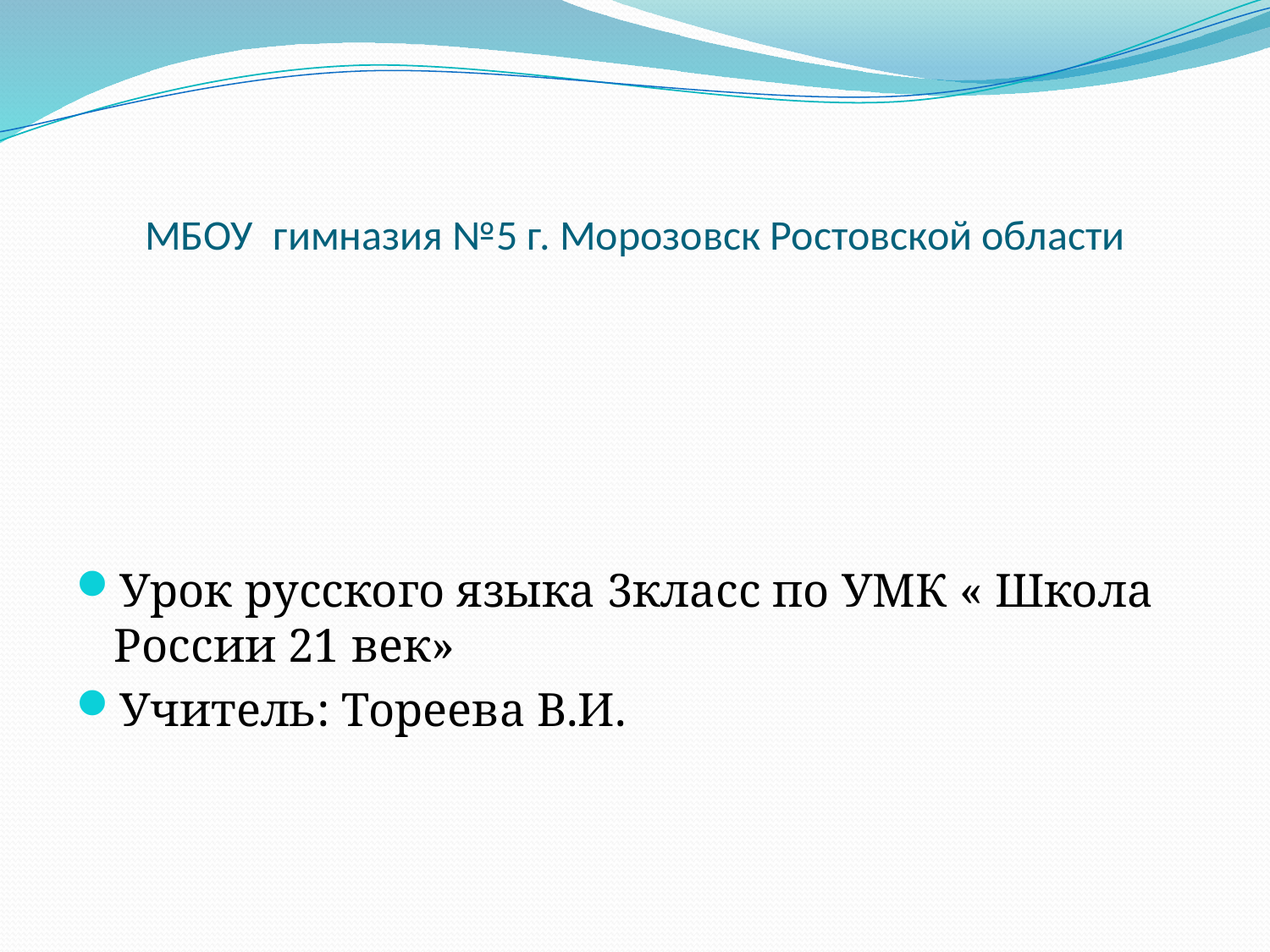

# МБОУ гимназия №5 г. Морозовск Ростовской области
Урок русского языка 3класс по УМК « Школа России 21 век»
Учитель: Тореева В.И.